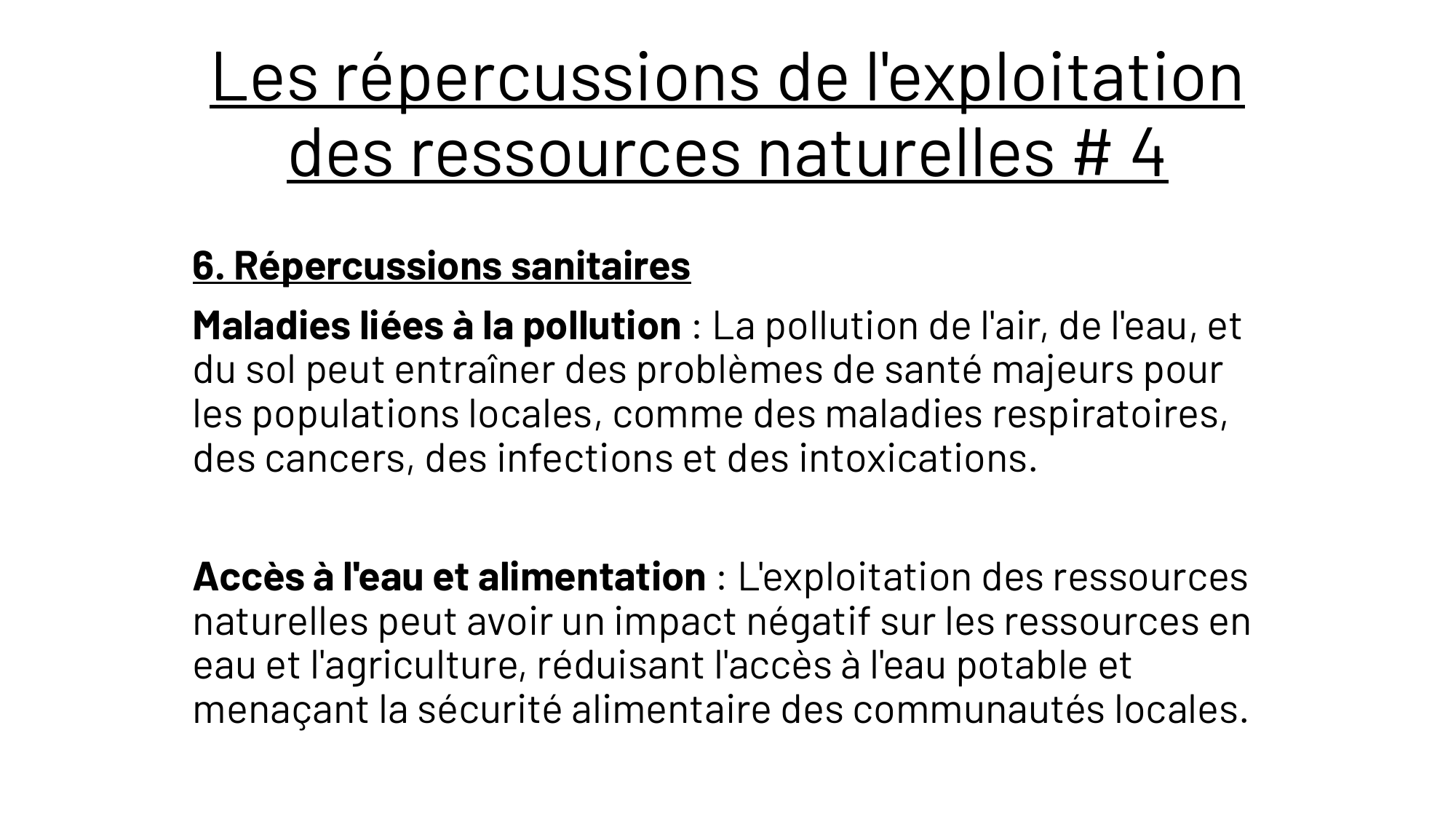

# Les répercussions de l'exploitation des ressources naturelles # 4
6. Répercussions sanitaires
Maladies liées à la pollution : La pollution de l'air, de l'eau, et du sol peut entraîner des problèmes de santé majeurs pour les populations locales, comme des maladies respiratoires, des cancers, des infections et des intoxications.

Accès à l'eau et alimentation : L'exploitation des ressources naturelles peut avoir un impact négatif sur les ressources en eau et l'agriculture, réduisant l'accès à l'eau potable et menaçant la sécurité alimentaire des communautés locales.